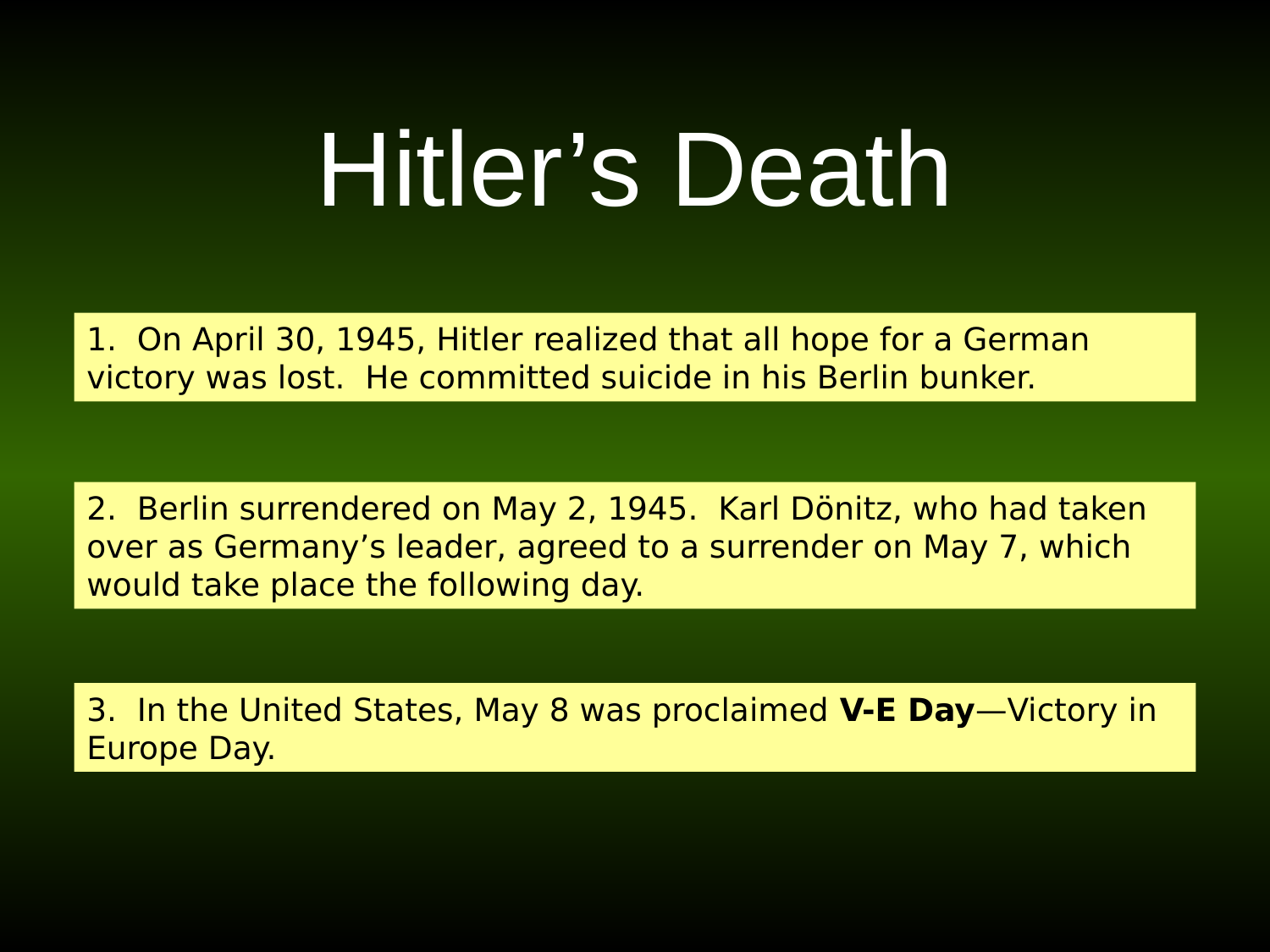

# Hitler’s Death
1.  On April 30, 1945, Hitler realized that all hope for a German victory was lost.  He committed suicide in his Berlin bunker.
2.  Berlin surrendered on May 2, 1945.  Karl Dönitz, who had taken over as Germany’s leader, agreed to a surrender on May 7, which would take place the following day.
3.  In the United States, May 8 was proclaimed V-E Day—Victory in Europe Day.